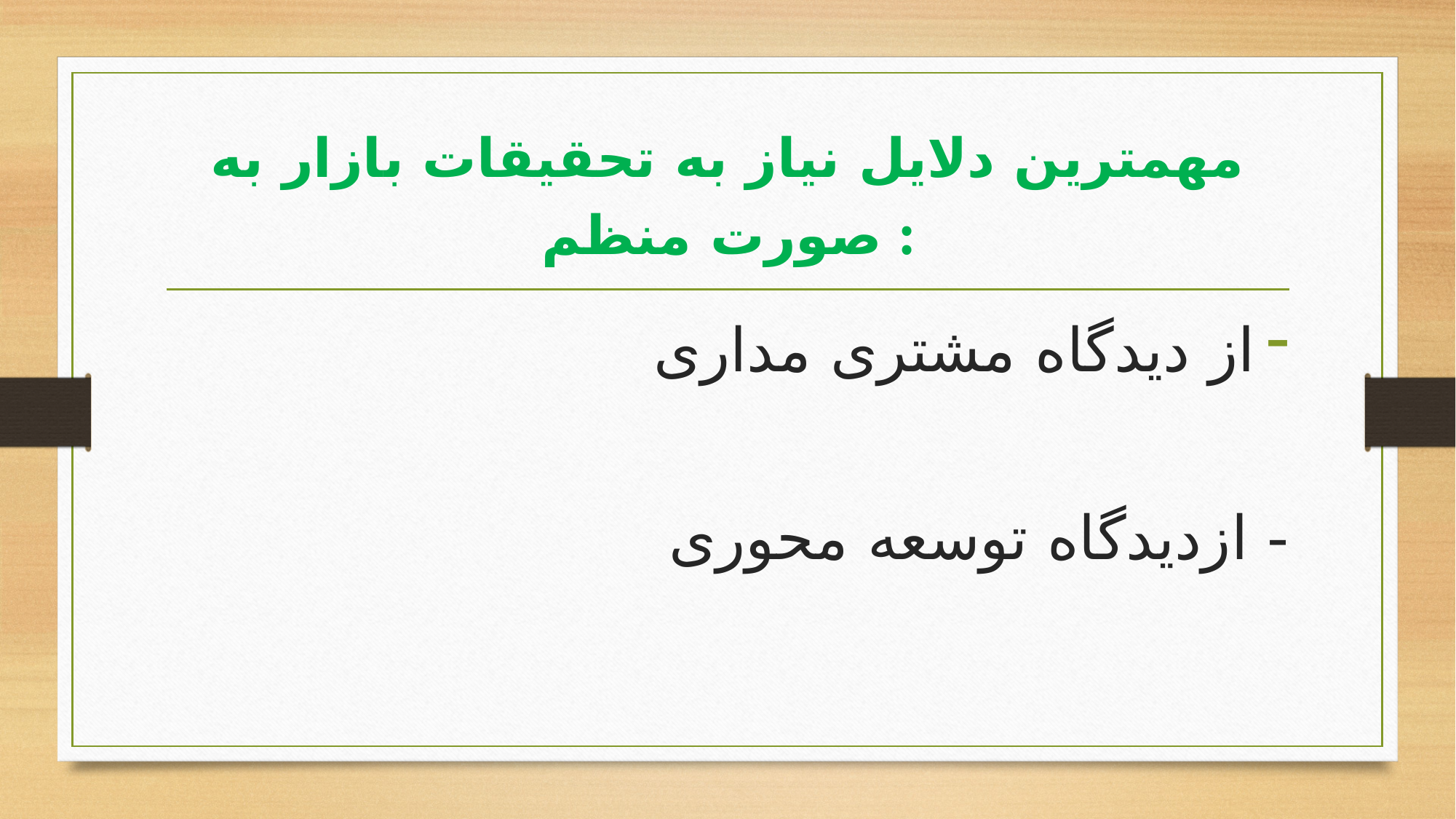

# مهمترین دلایل نیاز به تحقیقات بازار به صورت منظم :
از دیدگاه مشتری مداری

- ازدیدگاه توسعه محوری